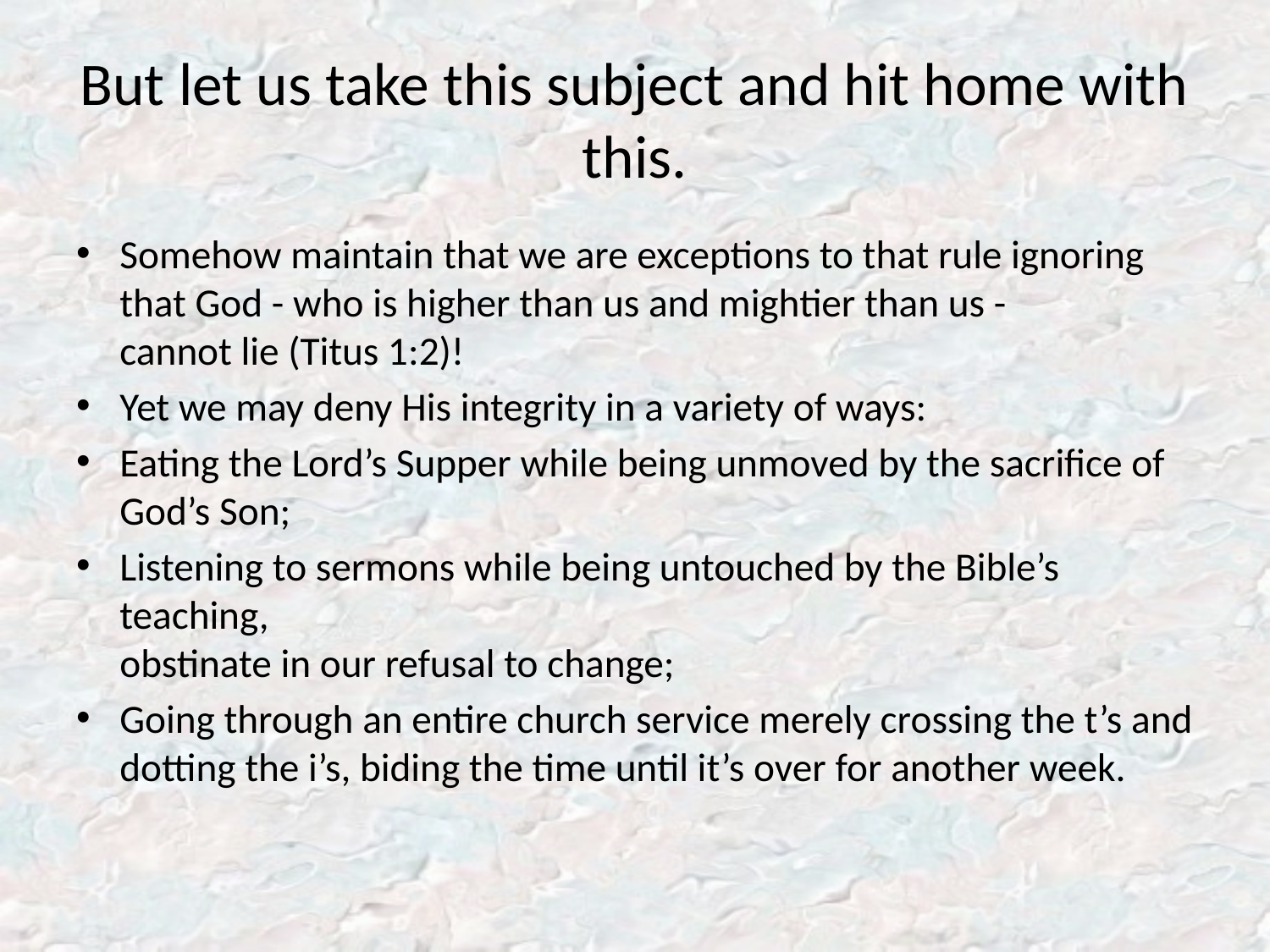

# But let us take this subject and hit home with this.
Somehow maintain that we are exceptions to that rule ignoring that God - who is higher than us and mightier than us -
cannot lie (Titus 1:2)!
Yet we may deny His integrity in a variety of ways:
Eating the Lord’s Supper while being unmoved by the sacrifice of God’s Son;
Listening to sermons while being untouched by the Bible’s teaching,
obstinate in our refusal to change;
Going through an entire church service merely crossing the t’s and dotting the i’s, biding the time until it’s over for another week.